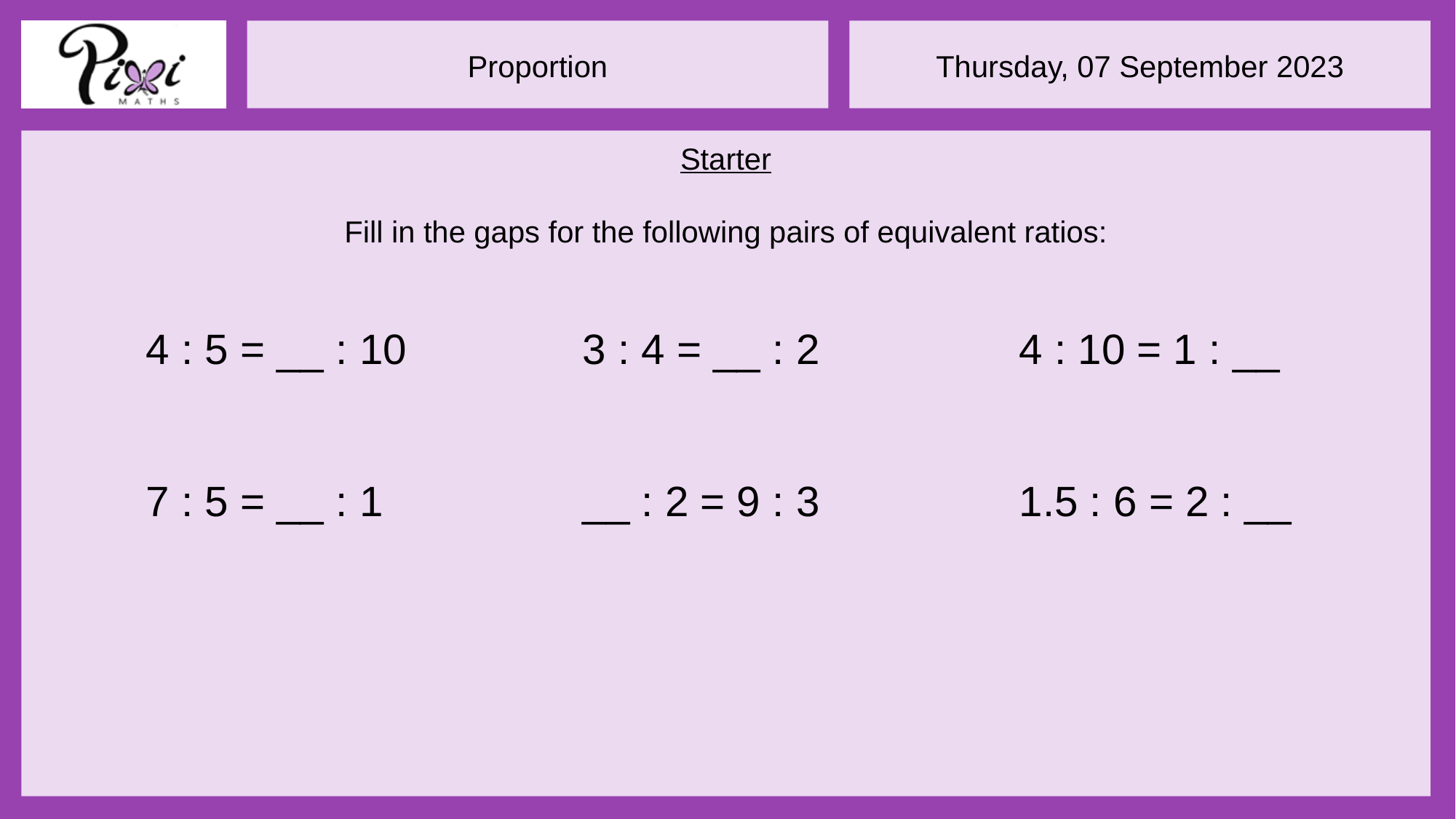

Starter

Fill in the gaps for the following pairs of equivalent ratios:

	4 : 5 = __ : 10		3 : 4 = __ : 2		4 : 10 = 1 : __

	7 : 5 = __ : 1		__ : 2 = 9 : 3		1.5 : 6 = 2 : __